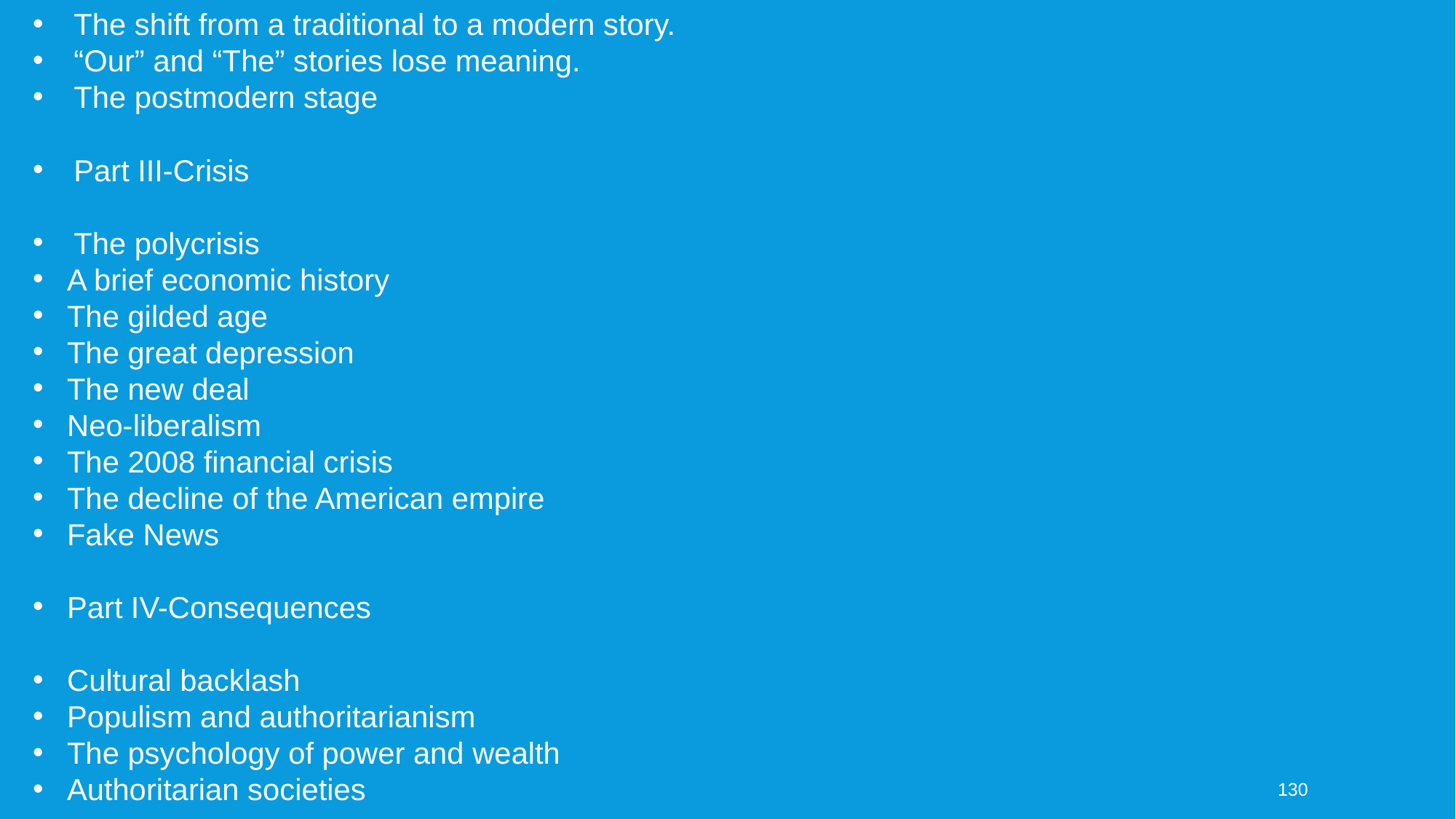

The shift from a traditional to a modern story.
“Our” and “The” stories lose meaning.
The postmodern stage

Part III-Crisis

The polycrisis
A brief economic history
The gilded age
The great depression
The new deal
Neo-liberalism
The 2008 financial crisis
The decline of the American empire
Fake News

Part IV-Consequences

Cultural backlash
Populism and authoritarianism
The psychology of power and wealth
Authoritarian societies

130